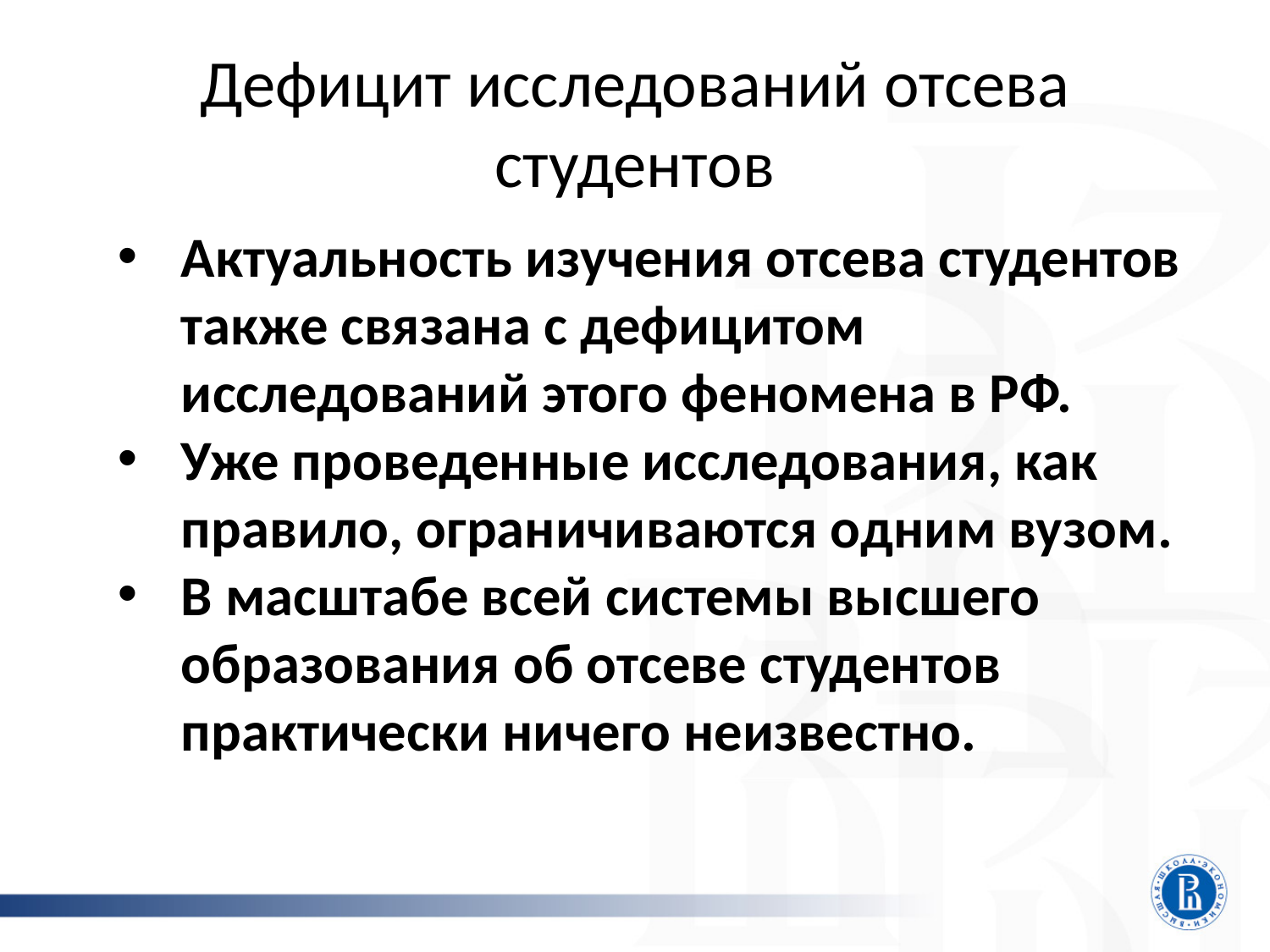

# Дефицит исследований отсева студентов

Актуальность изучения отсева студентов также связана с дефицитом исследований этого феномена в РФ.
Уже проведенные исследования, как правило, ограничиваются одним вузом.
В масштабе всей системы высшего образования об отсеве студентов практически ничего неизвестно.